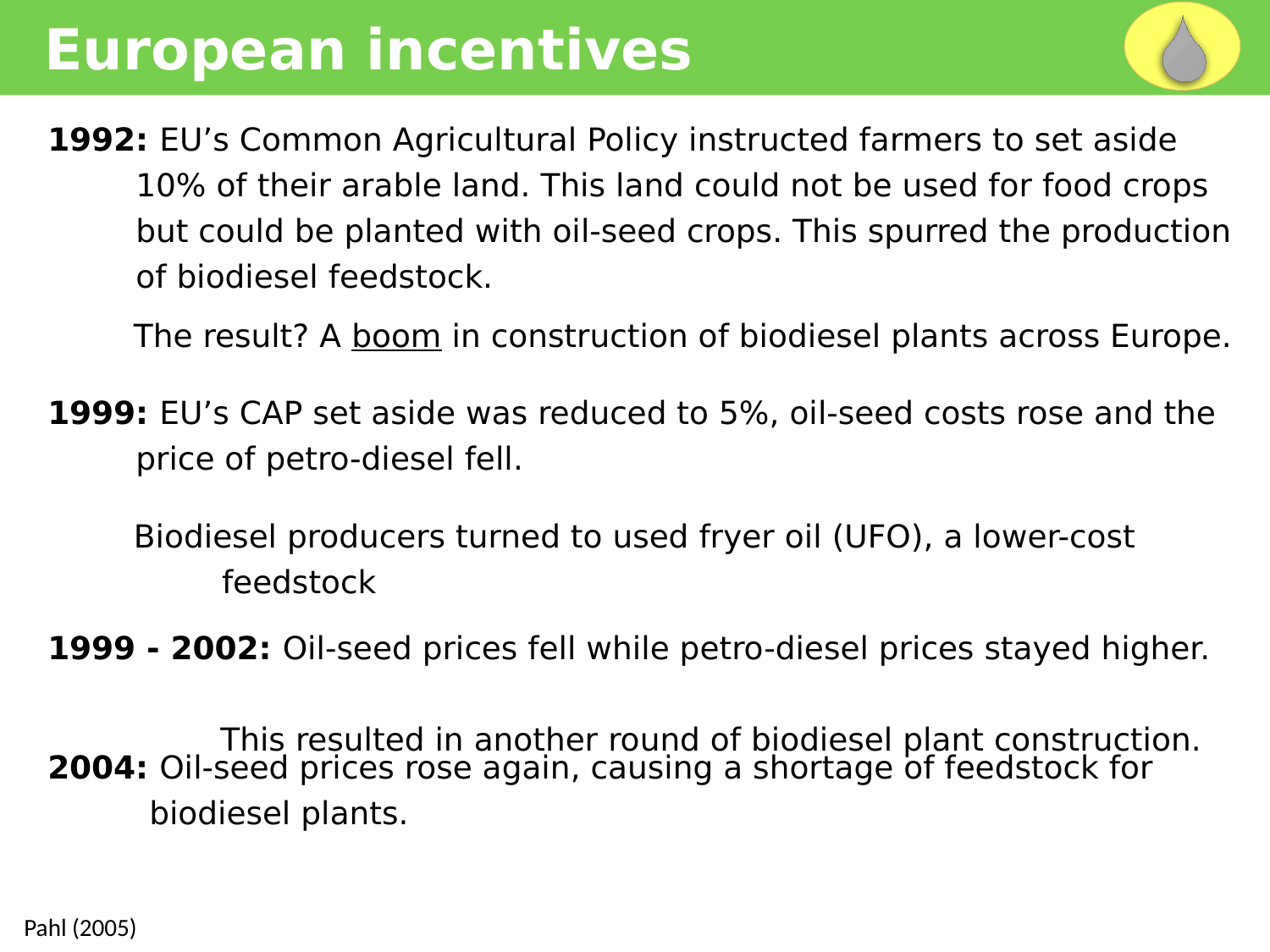

European incentives
1992: EU’s Common Agricultural Policy instructed farmers to set aside 10% of their arable land. This land could not be used for food crops but could be planted with oil-seed crops. This spurred the production of biodiesel feedstock.
The result? A boom in construction of biodiesel plants across Europe.
1999: EU’s CAP set aside was reduced to 5%, oil-seed costs rose and the price of petro-diesel fell.
Biodiesel producers turned to used fryer oil (UFO), a lower-cost feedstock
1999 - 2002: Oil-seed prices fell while petro-diesel prices stayed higher.
                 This resulted in another round of biodiesel plant construction.
2004: Oil-seed prices rose again, causing a shortage of feedstock for
          biodiesel plants.
Pahl (2005)